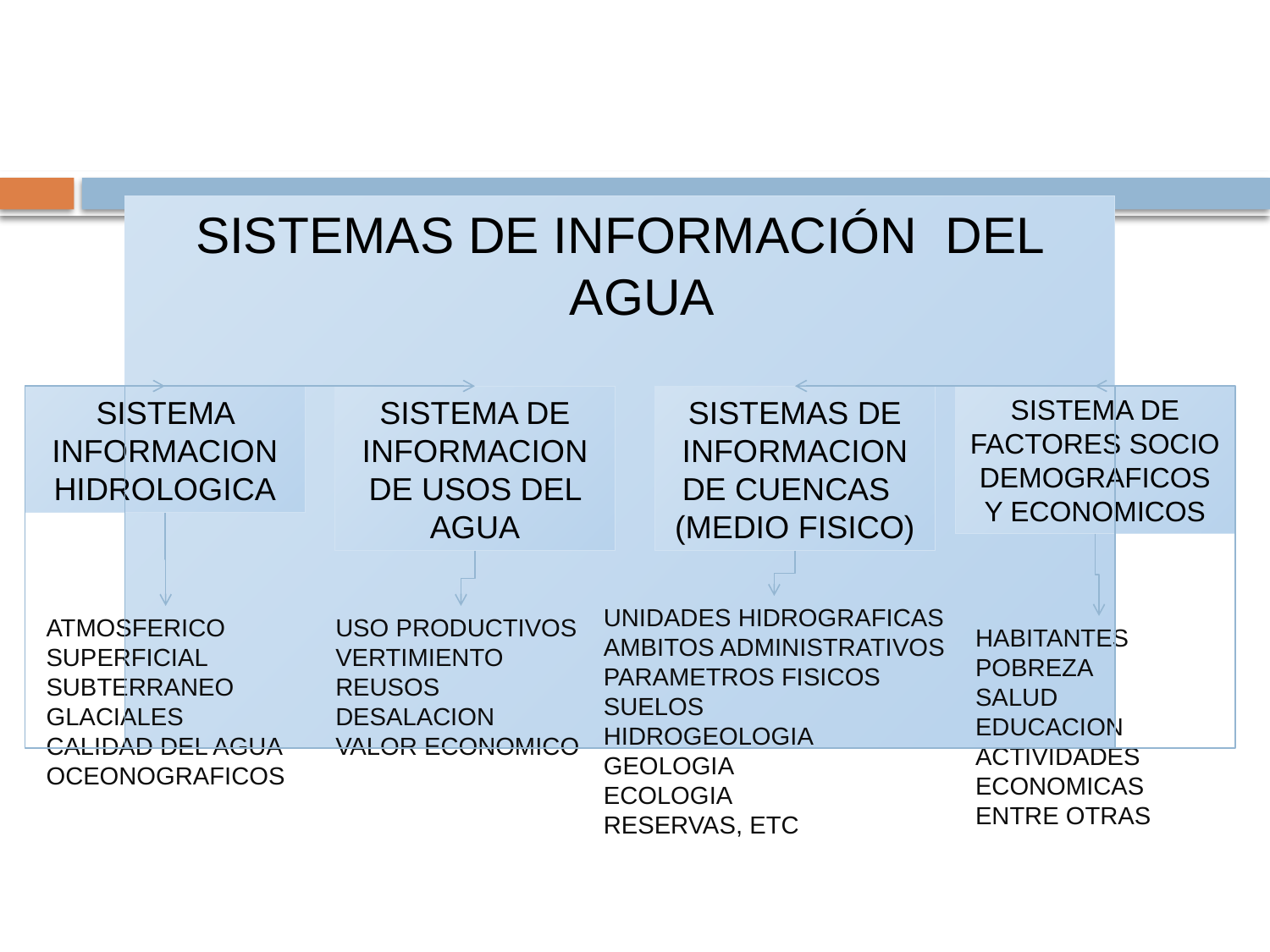

SISTEMAS DE INFORMACIÓN  DEL AGUA
SISTEMA INFORMACION HIDROLOGICA
SISTEMA DE INFORMACION DE USOS DEL AGUA
SISTEMAS DE INFORMACION DE CUENCAS   (MEDIO FISICO)
SISTEMA DE FACTORES SOCIO DEMOGRAFICOS Y ECONOMICOS
UNIDADES HIDROGRAFICAS
AMBITOS ADMINISTRATIVOS
PARAMETROS FISICOS
SUELOS
HIDROGEOLOGIA
GEOLOGIA
ECOLOGIA
RESERVAS, ETC
ATMOSFERICO
SUPERFICIAL
SUBTERRANEO
GLACIALES
CALIDAD DEL AGUA
OCEONOGRAFICOS
USO PRODUCTIVOS
VERTIMIENTO
REUSOS
DESALACION
VALOR ECONOMICO
HABITANTES
POBREZA
SALUD
EDUCACION
ACTIVIDADES ECONOMICAS
ENTRE OTRAS